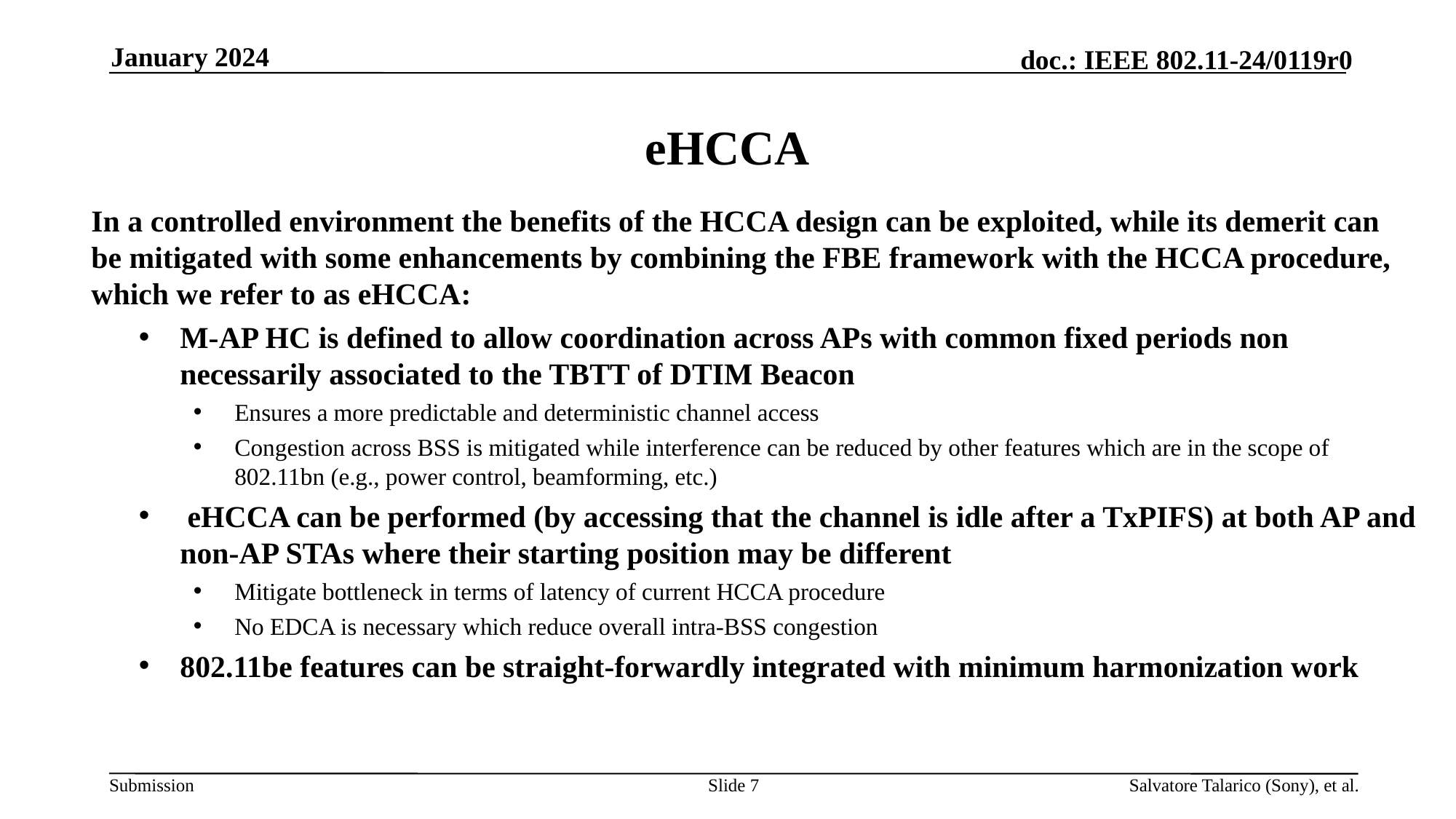

January 2024
# eHCCA

In a controlled environment the benefits of the HCCA design can be exploited, while its demerit can be mitigated with some enhancements by combining the FBE framework with the HCCA procedure, which we refer to as eHCCA:
M-AP HC is defined to allow coordination across APs with common fixed periods non necessarily associated to the TBTT of DTIM Beacon
Ensures a more predictable and deterministic channel access
Congestion across BSS is mitigated while interference can be reduced by other features which are in the scope of 802.11bn (e.g., power control, beamforming, etc.)
 eHCCA can be performed (by accessing that the channel is idle after a TxPIFS) at both AP and non-AP STAs where their starting position may be different
Mitigate bottleneck in terms of latency of current HCCA procedure
No EDCA is necessary which reduce overall intra-BSS congestion
802.11be features can be straight-forwardly integrated with minimum harmonization work

Slide 7
Salvatore Talarico (Sony), et al.